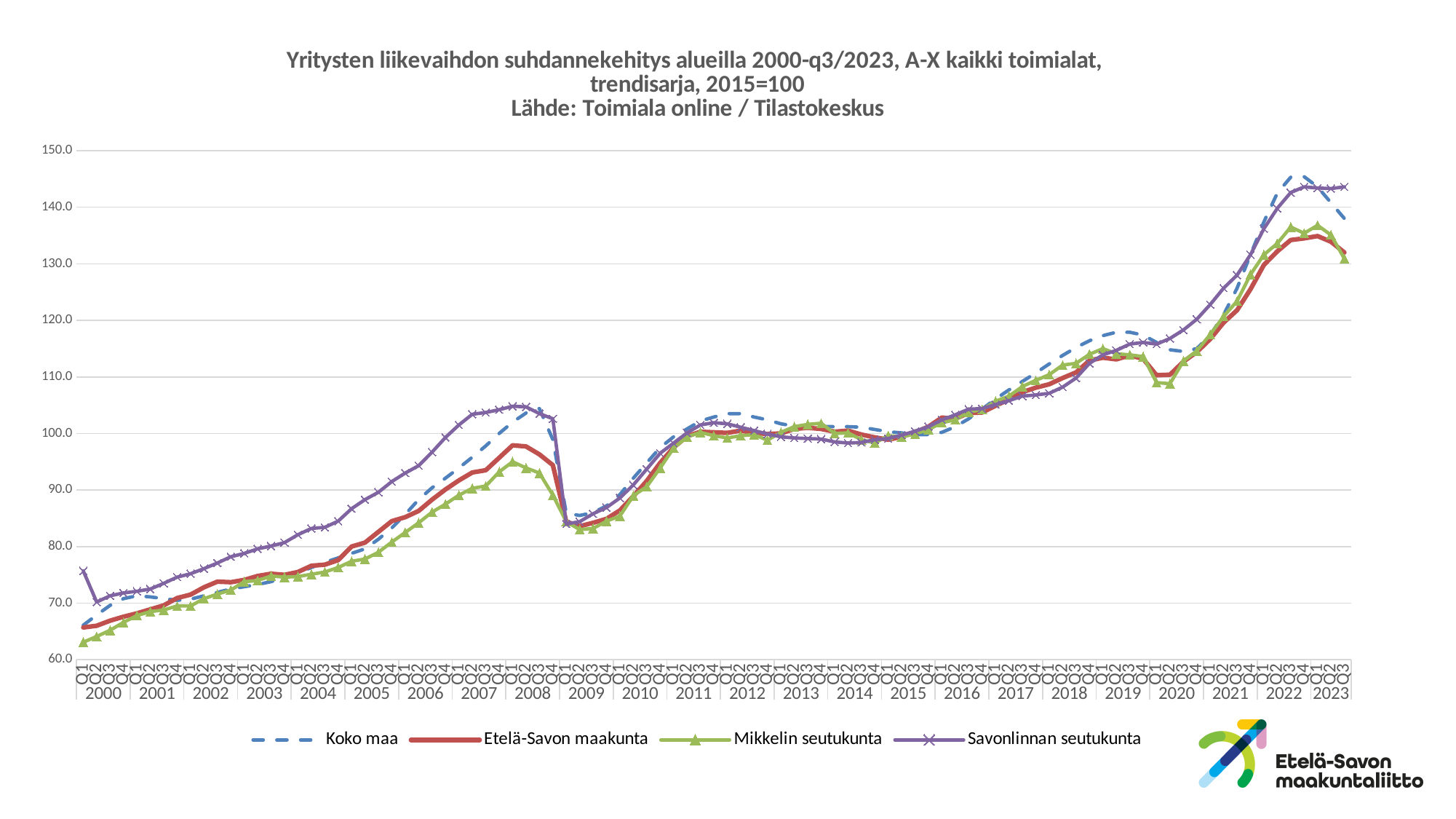

# Yritysten liikevaihdon suhdannekehitys, kaikki toimialat

### Chart: Yritysten liikevaihdon suhdannekehitys alueilla 2000-q3/2023, A-X kaikki toimialat,
trendisarja, 2015=100
Lähde: Toimiala online / Tilastokeskus

| Category | Koko maa | Etelä-Savon maakunta | Mikkelin seutukunta | Savonlinnan seutukunta |
|---|---|---|---|---|
| Q1 | 66.1 | 65.7 | 63.1 | 75.7 |
| Q2 | 67.9 | 66.0 | 64.1 | 70.2 |
| Q3 | 69.6 | 66.9 | 65.2 | 71.3 |
| Q4 | 70.8 | 67.6 | 66.6 | 71.8 |
| Q1 | 71.3 | 68.2 | 67.8 | 72.1 |
| Q2 | 71.1 | 68.9 | 68.5 | 72.5 |
| Q3 | 70.8 | 69.6 | 68.8 | 73.5 |
| Q4 | 70.5 | 70.9 | 69.5 | 74.6 |
| Q1 | 70.7 | 71.5 | 69.5 | 75.2 |
| Q2 | 71.3 | 72.8 | 70.8 | 76.1 |
| Q3 | 71.9 | 73.8 | 71.6 | 77.1 |
| Q4 | 72.5 | 73.7 | 72.3 | 78.2 |
| Q1 | 72.9 | 74.1 | 73.8 | 78.8 |
| Q2 | 73.3 | 74.8 | 74.0 | 79.6 |
| Q3 | 73.8 | 75.2 | 74.8 | 80.1 |
| Q4 | 74.6 | 75.0 | 74.6 | 80.7 |
| Q1 | 75.3 | 75.5 | 74.7 | 82.1 |
| Q2 | 76.3 | 76.6 | 75.1 | 83.2 |
| Q3 | 77.2 | 76.8 | 75.5 | 83.4 |
| Q4 | 78.0 | 77.6 | 76.3 | 84.5 |
| Q1 | 78.8 | 80.0 | 77.4 | 86.7 |
| Q2 | 79.6 | 80.7 | 77.8 | 88.3 |
| Q3 | 81.3 | 82.6 | 79.0 | 89.6 |
| Q4 | 83.3 | 84.5 | 80.8 | 91.5 |
| Q1 | 85.7 | 85.2 | 82.5 | 93.0 |
| Q2 | 88.3 | 86.3 | 84.2 | 94.3 |
| Q3 | 90.4 | 88.3 | 86.1 | 96.7 |
| Q4 | 92.1 | 90.1 | 87.5 | 99.3 |
| Q1 | 93.9 | 91.7 | 89.1 | 101.5 |
| Q2 | 95.8 | 93.1 | 90.3 | 103.4 |
| Q3 | 97.8 | 93.5 | 90.7 | 103.7 |
| Q4 | 100.0 | 95.7 | 93.2 | 104.2 |
| Q1 | 102.0 | 97.9 | 95.0 | 104.8 |
| Q2 | 103.6 | 97.7 | 93.9 | 104.7 |
| Q3 | 104.4 | 96.3 | 93.0 | 103.5 |
| Q4 | 98.9 | 94.4 | 89.1 | 102.6 |
| Q1 | 85.9 | 84.4 | 84.4 | 84.0 |
| Q2 | 85.5 | 83.6 | 83.0 | 84.4 |
| Q3 | 86.0 | 84.2 | 83.2 | 85.8 |
| Q4 | 87.2 | 84.9 | 84.5 | 86.9 |
| Q1 | 89.2 | 86.4 | 85.4 | 88.6 |
| Q2 | 92.1 | 88.9 | 89.0 | 90.9 |
| Q3 | 94.8 | 91.6 | 90.6 | 93.7 |
| Q4 | 97.5 | 94.8 | 93.9 | 96.5 |
| Q1 | 99.4 | 97.5 | 97.4 | 98.3 |
| Q2 | 100.8 | 99.5 | 99.4 | 100.1 |
| Q3 | 102.2 | 100.3 | 100.2 | 101.5 |
| Q4 | 102.9 | 100.2 | 99.6 | 101.9 |
| Q1 | 103.5 | 100.1 | 99.2 | 101.7 |
| Q2 | 103.5 | 100.5 | 99.6 | 101.1 |
| Q3 | 102.9 | 100.1 | 99.8 | 100.5 |
| Q4 | 102.4 | 99.9 | 98.8 | 99.9 |
| Q1 | 101.7 | 100.0 | 100.2 | 99.4 |
| Q2 | 101.3 | 100.8 | 101.2 | 99.2 |
| Q3 | 101.2 | 101.0 | 101.6 | 99.1 |
| Q4 | 101.2 | 100.8 | 101.8 | 99.0 |
| Q1 | 101.2 | 100.3 | 100.0 | 98.5 |
| Q2 | 101.2 | 100.5 | 100.1 | 98.3 |
| Q3 | 101.1 | 99.8 | 98.9 | 98.4 |
| Q4 | 100.7 | 99.3 | 98.3 | 98.9 |
| Q1 | 100.3 | 98.9 | 99.6 | 99.1 |
| Q2 | 100.1 | 99.4 | 99.4 | 99.7 |
| Q3 | 99.8 | 100.2 | 99.9 | 100.4 |
| Q4 | 99.8 | 101.2 | 100.7 | 101.2 |
| Q1 | 100.2 | 102.8 | 101.9 | 102.4 |
| Q2 | 101.2 | 102.6 | 102.4 | 103.3 |
| Q3 | 102.6 | 103.6 | 103.8 | 104.3 |
| Q4 | 104.3 | 103.7 | 104.2 | 104.4 |
| Q1 | 106.1 | 104.9 | 105.7 | 105.1 |
| Q2 | 107.7 | 106.0 | 106.6 | 105.8 |
| Q3 | 109.2 | 107.3 | 108.3 | 106.6 |
| Q4 | 110.7 | 108.1 | 109.4 | 106.8 |
| Q1 | 112.3 | 108.7 | 110.4 | 107.1 |
| Q2 | 113.8 | 109.8 | 112.1 | 108.2 |
| Q3 | 115.2 | 110.8 | 112.4 | 109.8 |
| Q4 | 116.4 | 112.9 | 114.0 | 112.4 |
| Q1 | 117.3 | 113.4 | 115.0 | 113.9 |
| Q2 | 117.9 | 113.1 | 114.1 | 114.7 |
| Q3 | 117.9 | 113.8 | 113.9 | 115.8 |
| Q4 | 117.4 | 113.2 | 113.6 | 116.1 |
| Q1 | 116.1 | 110.3 | 109.0 | 115.8 |
| Q2 | 114.8 | 110.4 | 108.8 | 116.8 |
| Q3 | 114.5 | 112.7 | 112.8 | 118.3 |
| Q4 | 115.0 | 114.4 | 114.6 | 120.2 |
| Q1 | 117.4 | 116.7 | 117.5 | 122.8 |
| Q2 | 121.0 | 119.6 | 120.7 | 125.7 |
| Q3 | 125.7 | 121.8 | 123.4 | 128.0 |
| Q4 | 131.6 | 125.5 | 128.1 | 131.6 |
| Q1 | 137.4 | 129.8 | 131.6 | 136.2 |
| Q2 | 142.5 | 132.2 | 133.6 | 139.8 |
| Q3 | 145.3 | 134.2 | 136.5 | 142.6 |
| Q4 | 145.4 | 134.5 | 135.4 | 143.6 |
| Q1 | 143.6 | 134.9 | 136.8 | 143.4 |
| Q2 | 140.8 | 133.9 | 135.1 | 143.3 |
| Q3 | 138.0 | 132.0 | 130.9 | 143.6 |